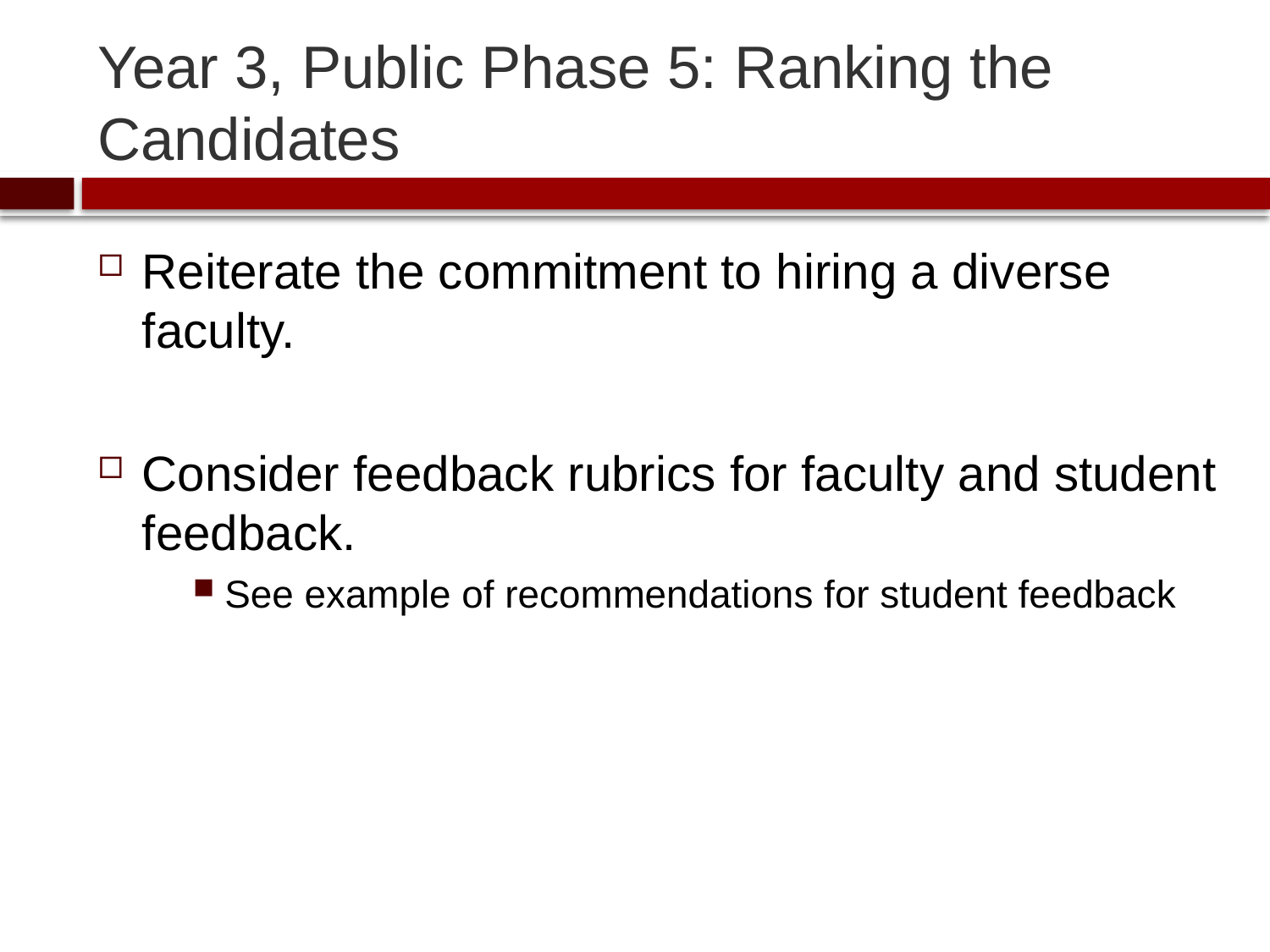

# Year 3, Public Phase 5: Ranking the Candidates
Reiterate the commitment to hiring a diverse faculty.

Consider feedback rubrics for faculty and student feedback.
See example of recommendations for student feedback